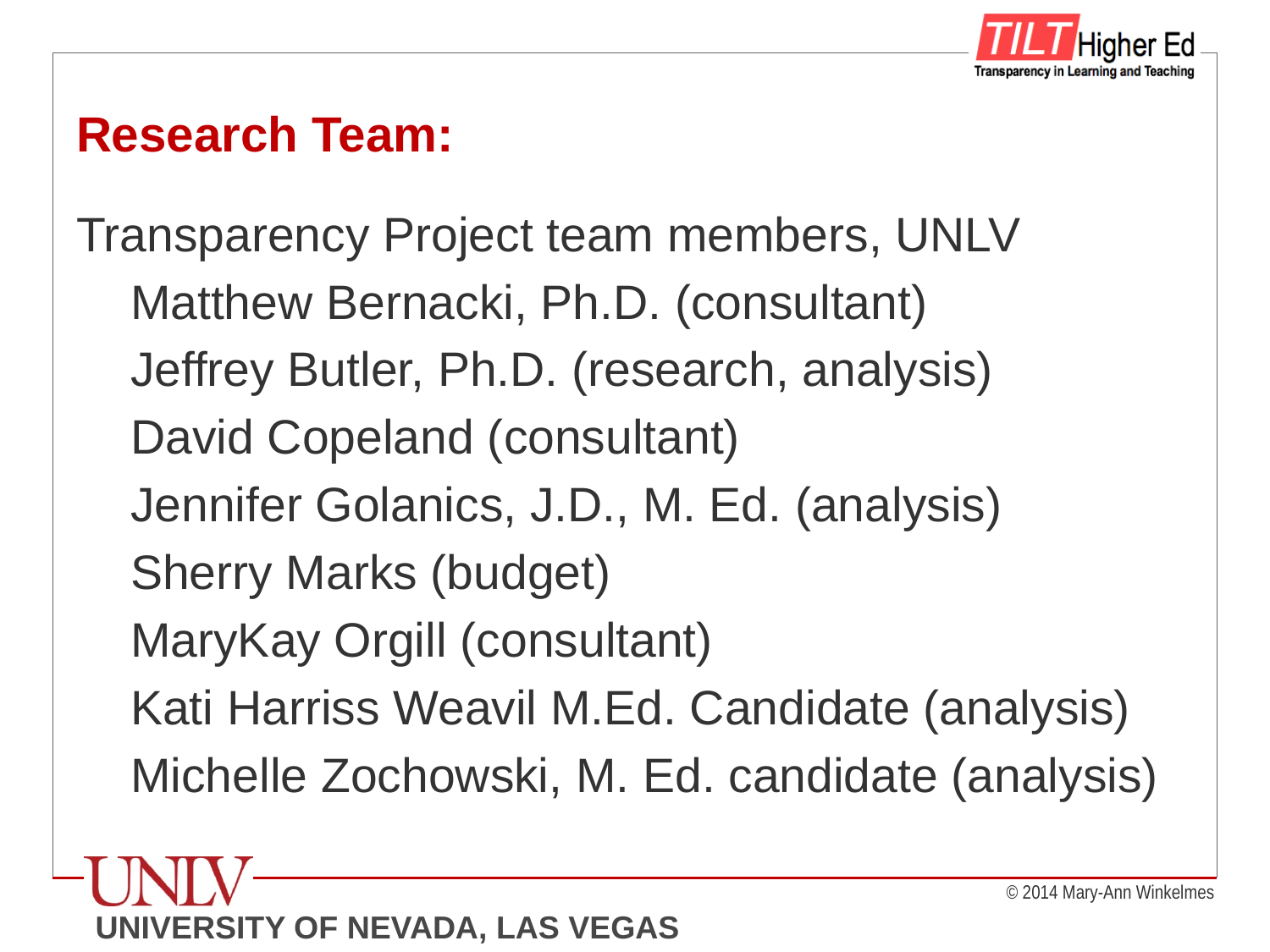

# Research Team:
Transparency Project team members, UNLV
Matthew Bernacki, Ph.D. (consultant)
Jeffrey Butler, Ph.D. (research, analysis)
David Copeland (consultant)
Jennifer Golanics, J.D., M. Ed. (analysis)
Sherry Marks (budget)
MaryKay Orgill (consultant)
Kati Harriss Weavil M.Ed. Candidate (analysis)
Michelle Zochowski, M. Ed. candidate (analysis)